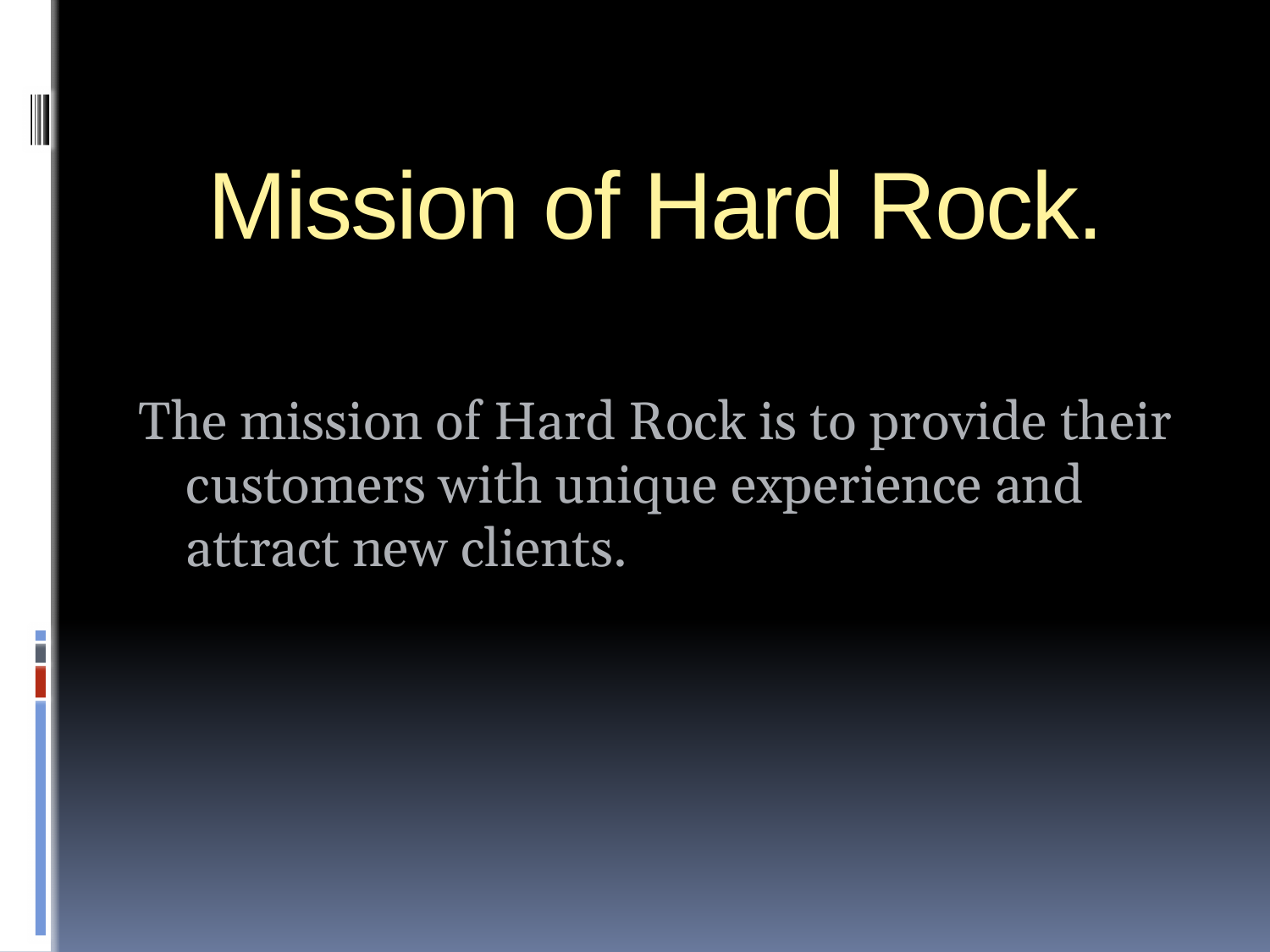

# Mission of Hard Rock.
The mission of Hard Rock is to provide their customers with unique experience and attract new clients.